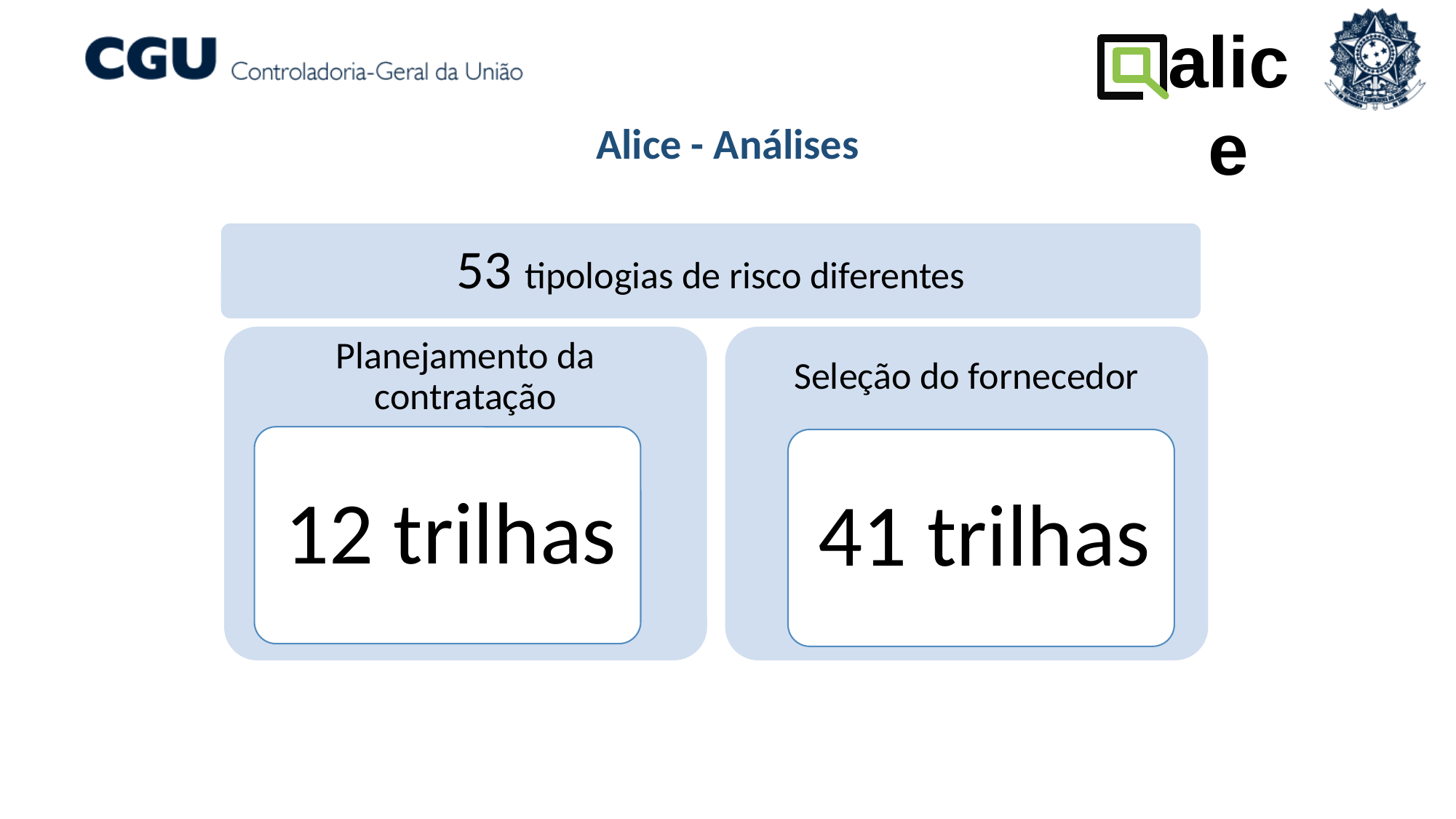

alice

Alice - Análises

53 tipologias de risco diferentes
Planejamento da contratação
12 trilhas
Seleção do fornecedor
41 trilhas